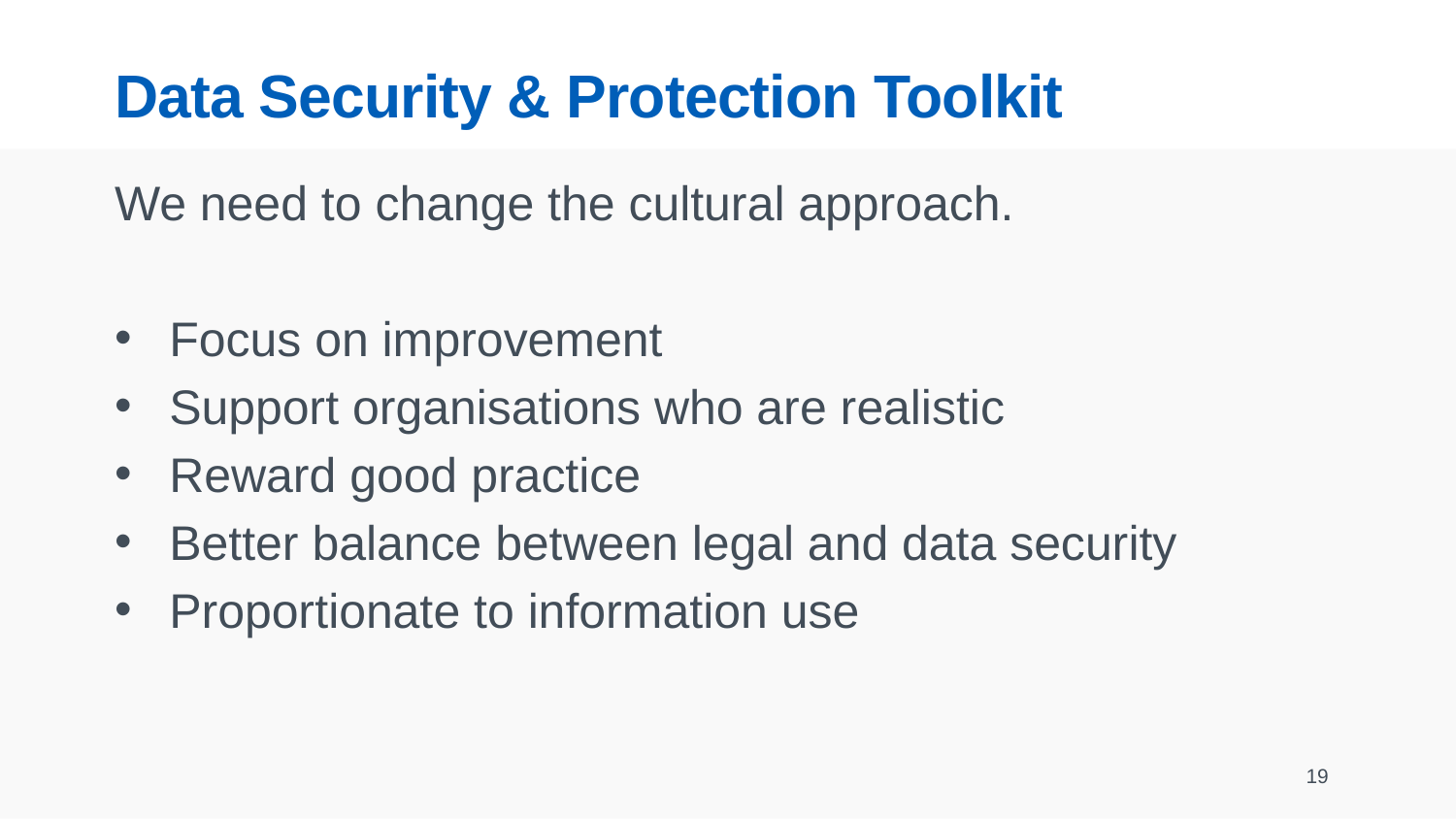

# Data Security & Protection Toolkit
We need to change the cultural approach.

Focus on improvement
Support organisations who are realistic
Reward good practice
Better balance between legal and data security
Proportionate to information use

19